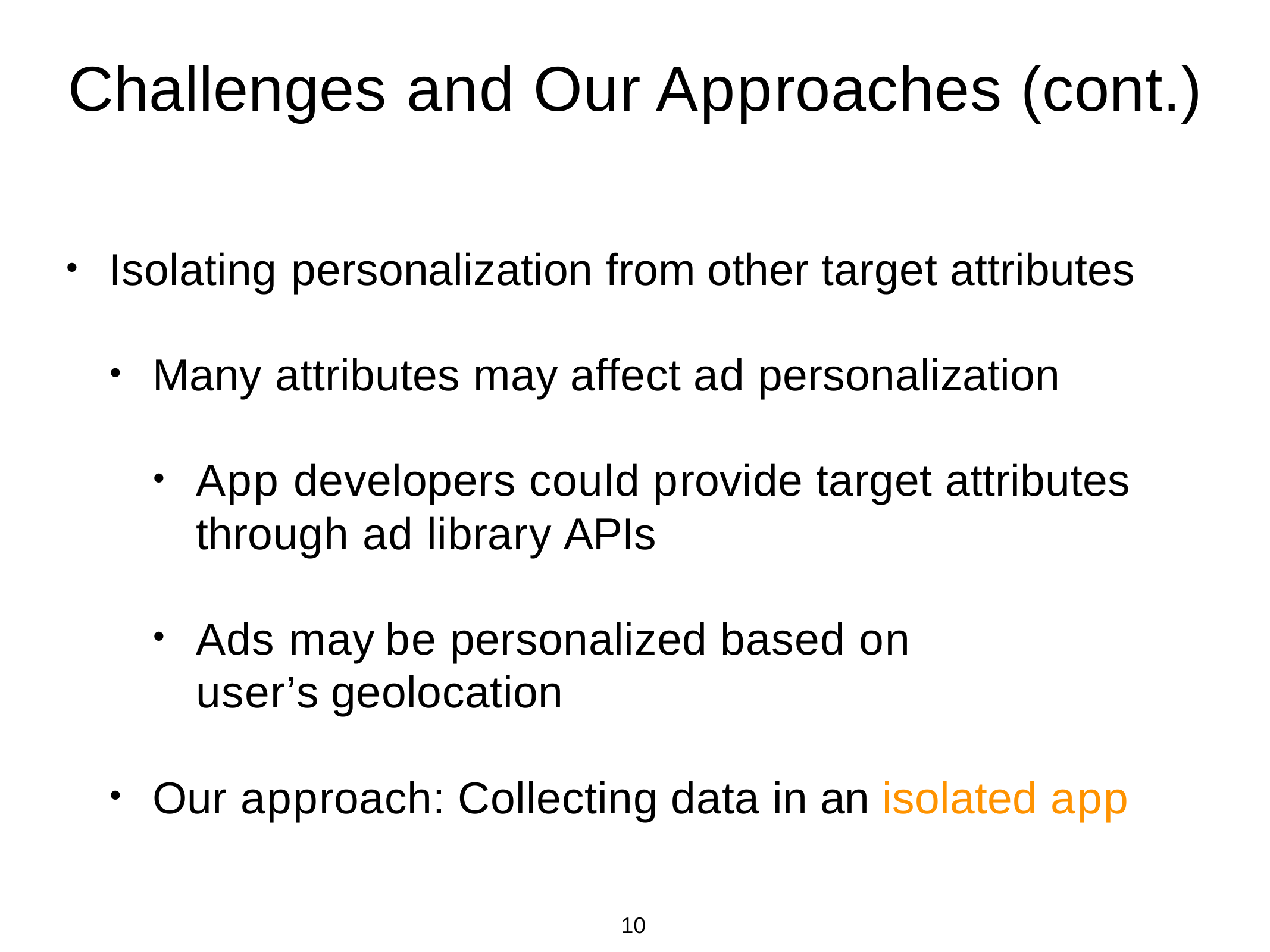

# Challenges	and	Our	Approaches	(cont.)
Isolating	personalization	from	other	target	attributes
•
Many	attributes	may	affect	ad	personalization
•
App	developers	could	provide	target	attributes through	ad	library	APIs
•
Ads	may	be	personalized	based	on	user’s geolocation
•
Our	approach:	Collecting	data	in	an	isolated	app
•
10